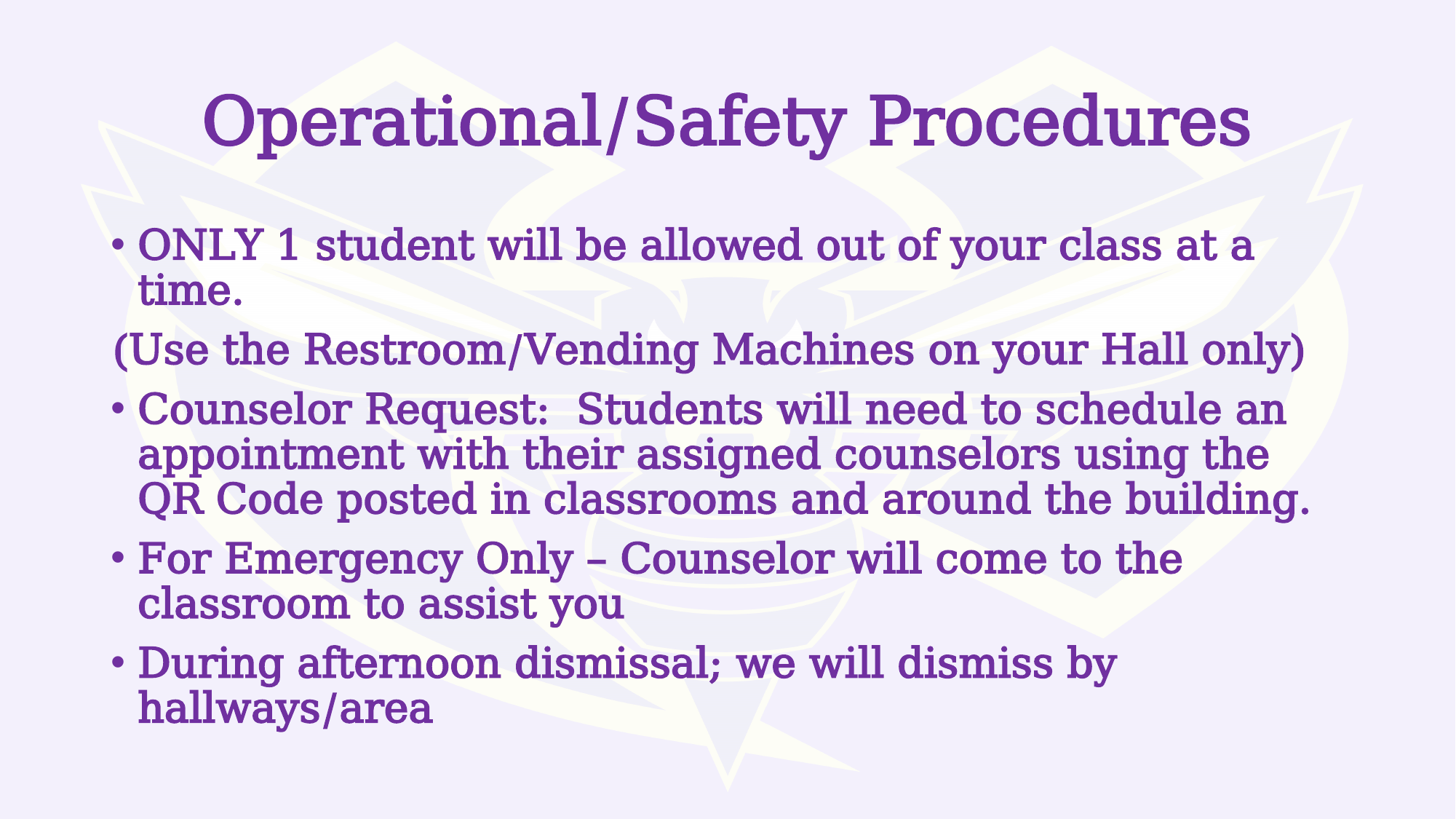

# Operational/Safety Procedures
ONLY 1 student will be allowed out of your class at a time.
(Use the Restroom/Vending Machines on your Hall only)
Counselor Request:  Students will need to schedule an appointment with their assigned counselors using the QR Code posted in classrooms and around the building.
For Emergency Only – Counselor will come to the classroom to assist you
During afternoon dismissal; we will dismiss by hallways/area